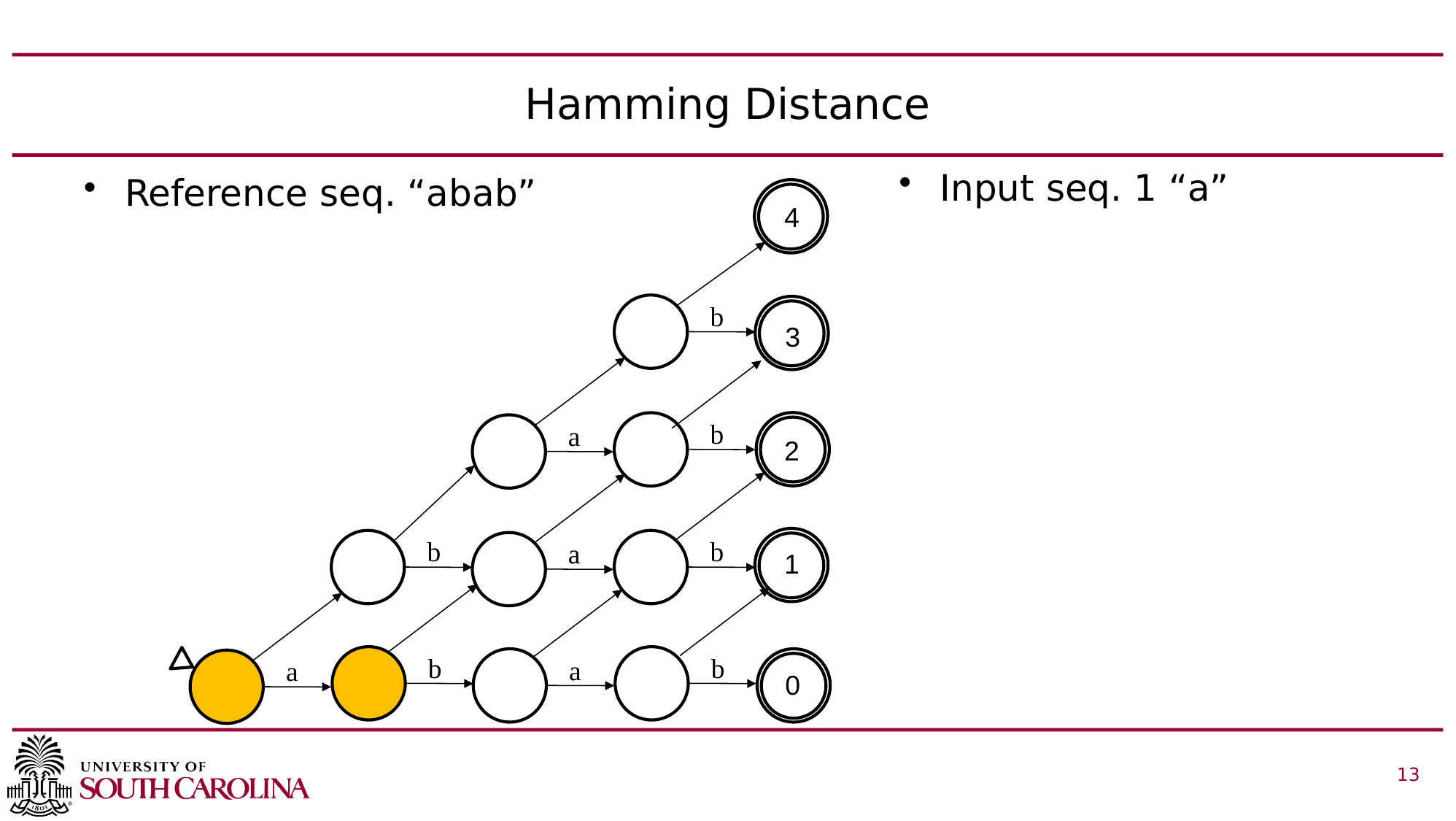

# Hamming Distance
Input seq. 1 “a”

Reference seq. “abab”

4
b

3
b

a

2

b
b

a

1
b
b

a
a

0
 			 13